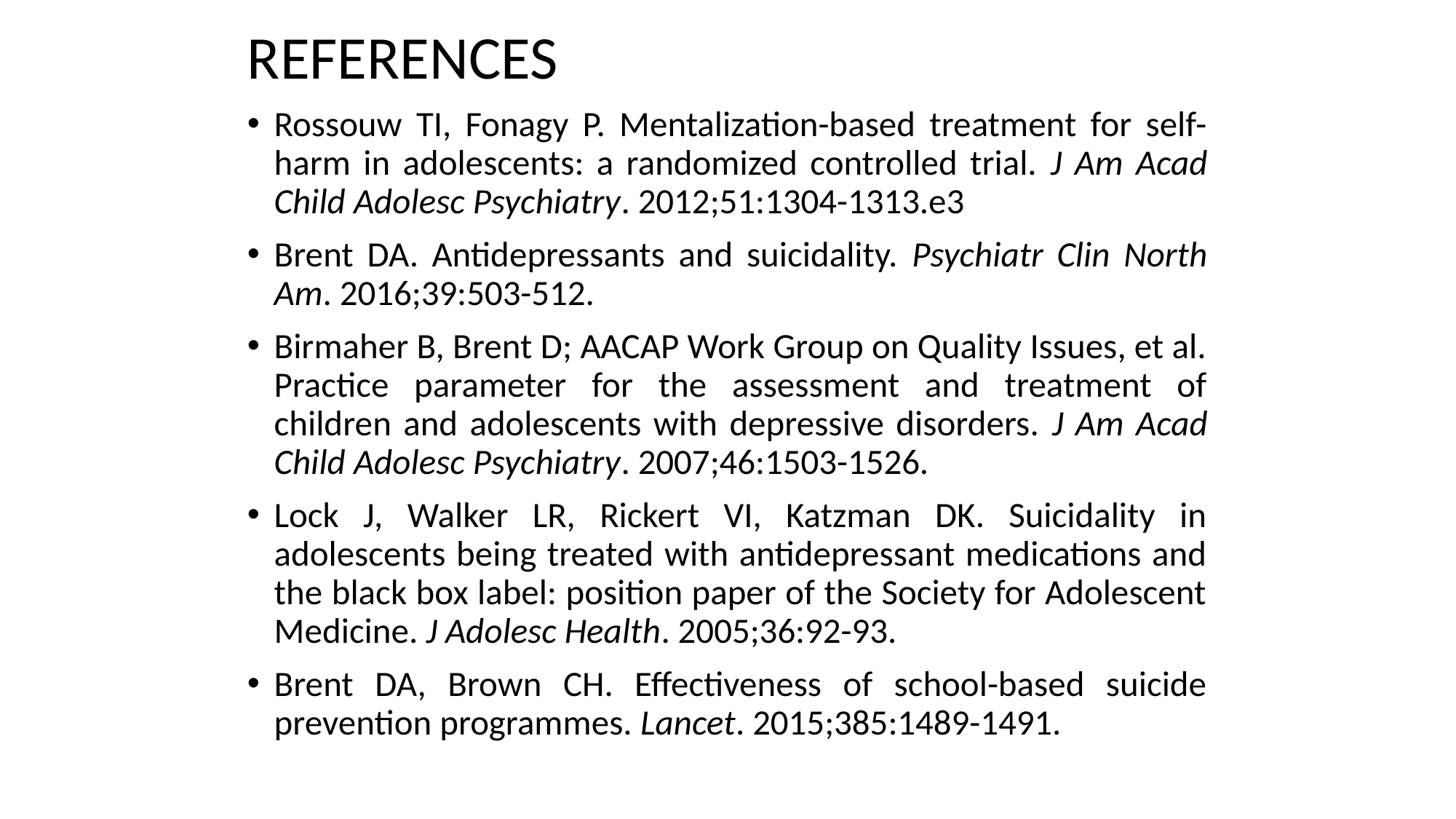

# REFERENCES
Rossouw TI, Fonagy P. Mentalization-based treatment for self-harm in adolescents: a randomized controlled trial. J Am Acad Child Adolesc Psychiatry. 2012;51:1304-1313.e3
Brent DA. Antidepressants and suicidality. Psychiatr Clin North Am. 2016;39:503-512.
Birmaher B, Brent D; AACAP Work Group on Quality Issues, et al. Practice parameter for the assessment and treatment of children and adolescents with depressive disorders. J Am Acad Child Adolesc Psychiatry. 2007;46:1503-1526.
Lock J, Walker LR, Rickert VI, Katzman DK. Suicidality in adolescents being treated with antidepressant medications and the black box label: position paper of the Society for Adolescent Medicine. J Adolesc Health. 2005;36:92-93.
Brent DA, Brown CH. Effectiveness of school-based suicide prevention programmes. Lancet. 2015;385:1489-1491.